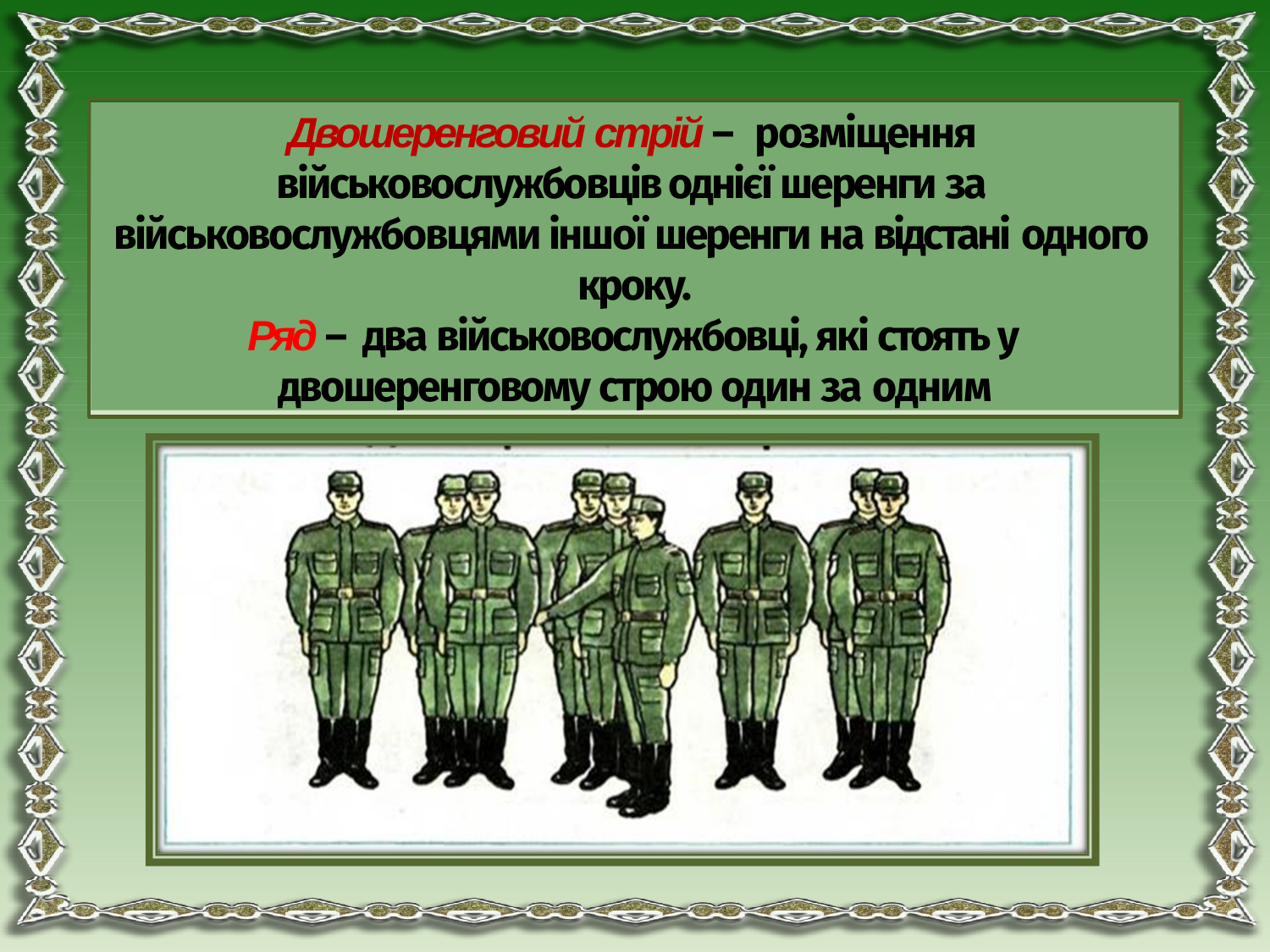

Двошеренговий стрій – розміщення  військовослужбовців однієї шеренги за  військовослужбовцями іншої шеренги на відстані одного  кроку.
Ряд – два військовослужбовці, які стоять у  двошеренговому строю один за одним